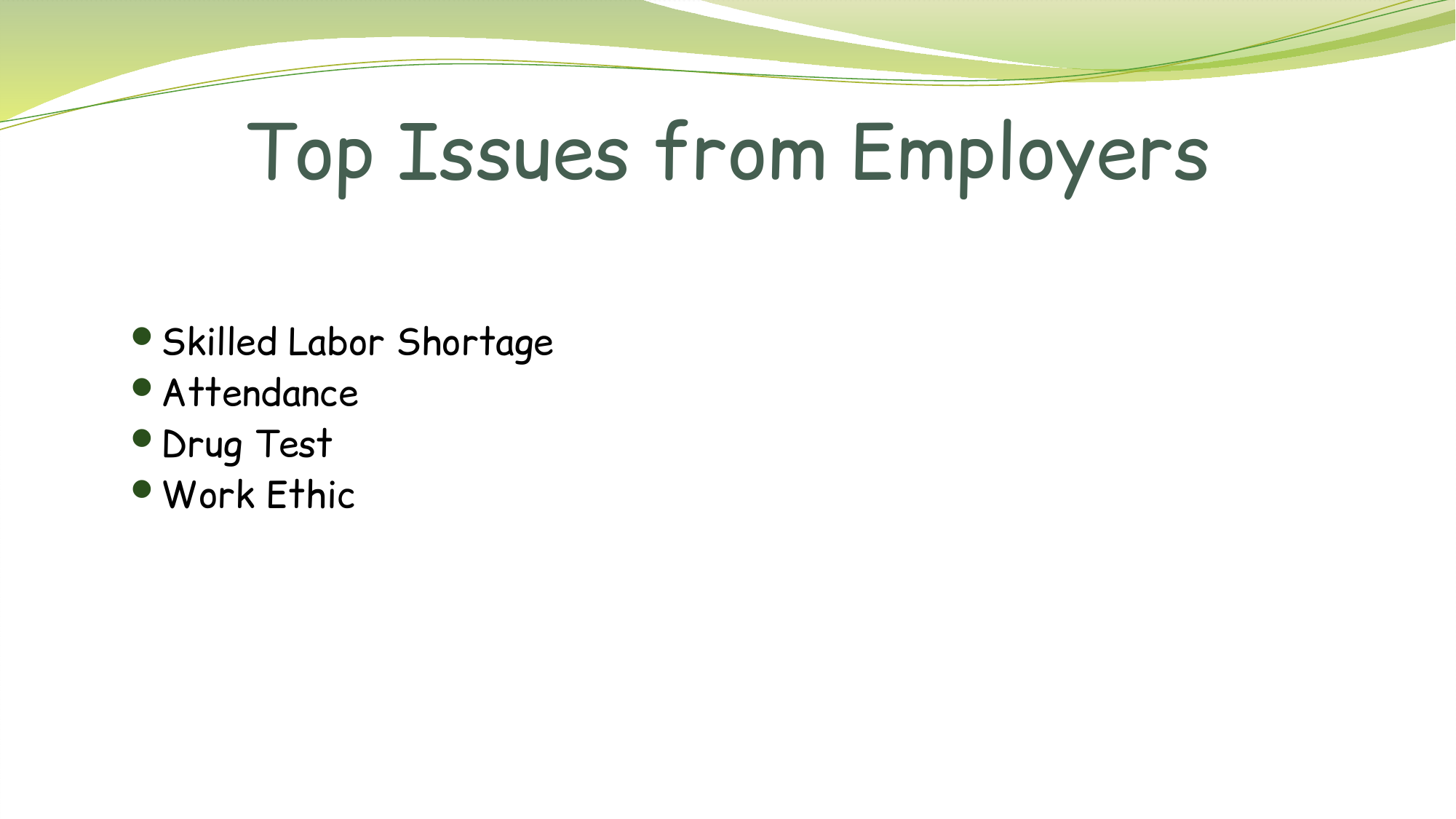

# Top Issues from Employers
Skilled Labor Shortage
Attendance
Drug Test
Work Ethic